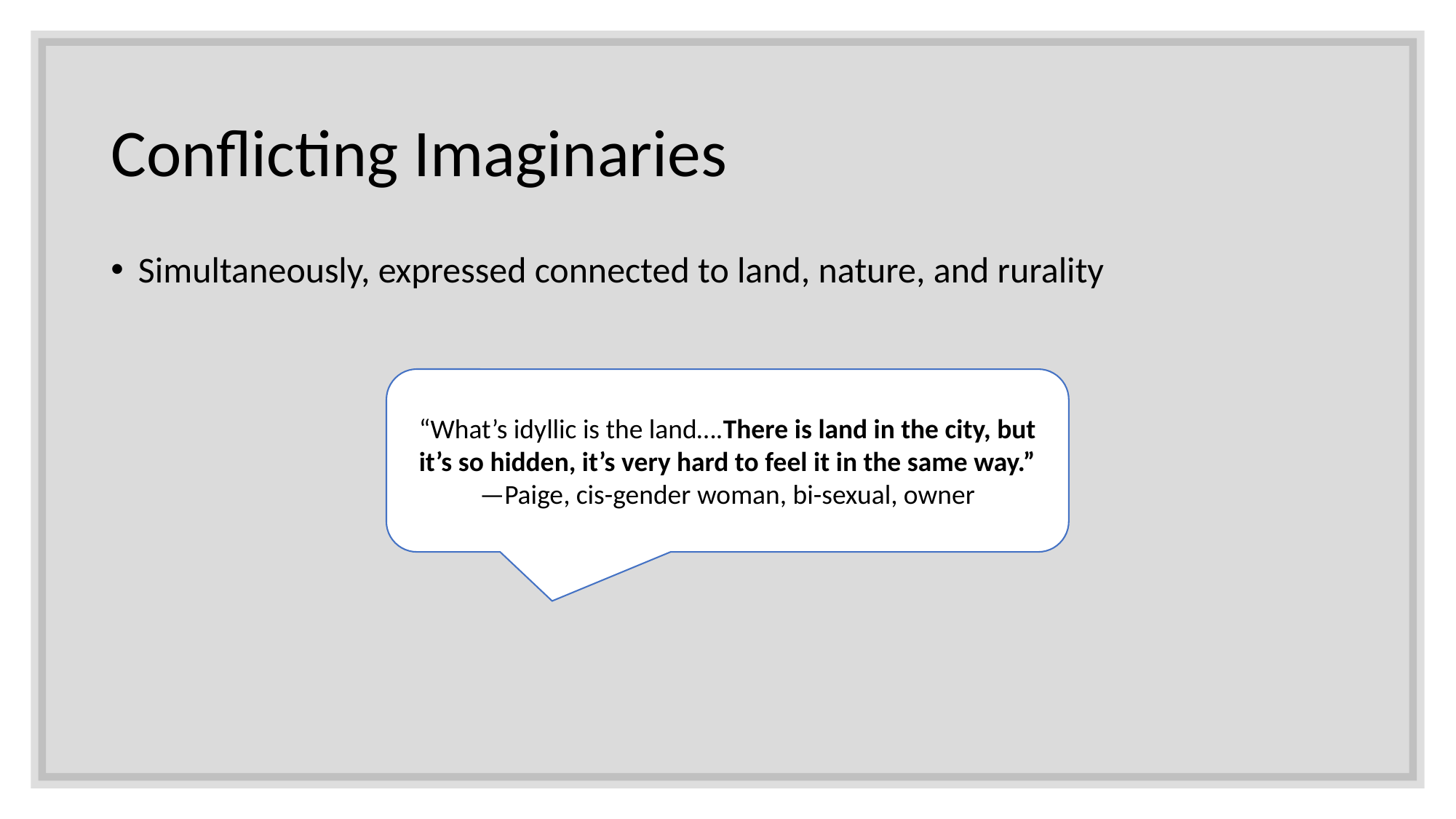

# Conflicting Imaginaries
Simultaneously, expressed connected to land, nature, and rurality

“What’s idyllic is the land….There is land in the city, but it’s so hidden, it’s very hard to feel it in the same way.”
—Paige, cis-gender woman, bi-sexual, owner